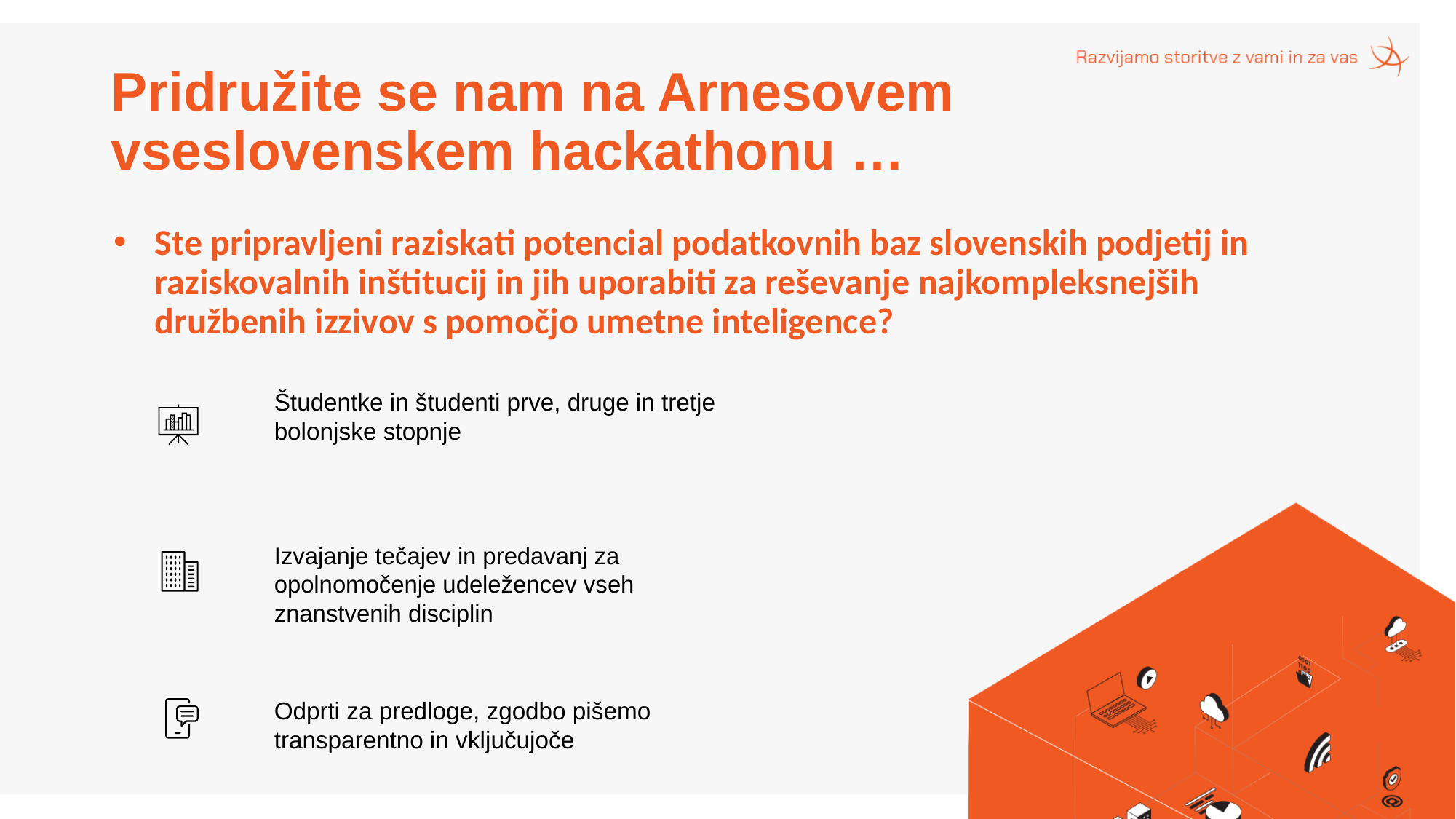

# Pridružite se nam na Arnesovem vseslovenskem hackathonu …
Ste pripravljeni raziskati potencial podatkovnih baz slovenskih podjetij in raziskovalnih inštitucij in jih uporabiti za reševanje najkompleksnejših družbenih izzivov s pomočjo umetne inteligence?

Študentke in študenti prve, druge in tretje bolonjske stopnje

Izvajanje tečajev in predavanj za opolnomočenje udeležencev vseh znanstvenih disciplin

Odprti za predloge, zgodbo pišemo transparentno in vključujoče